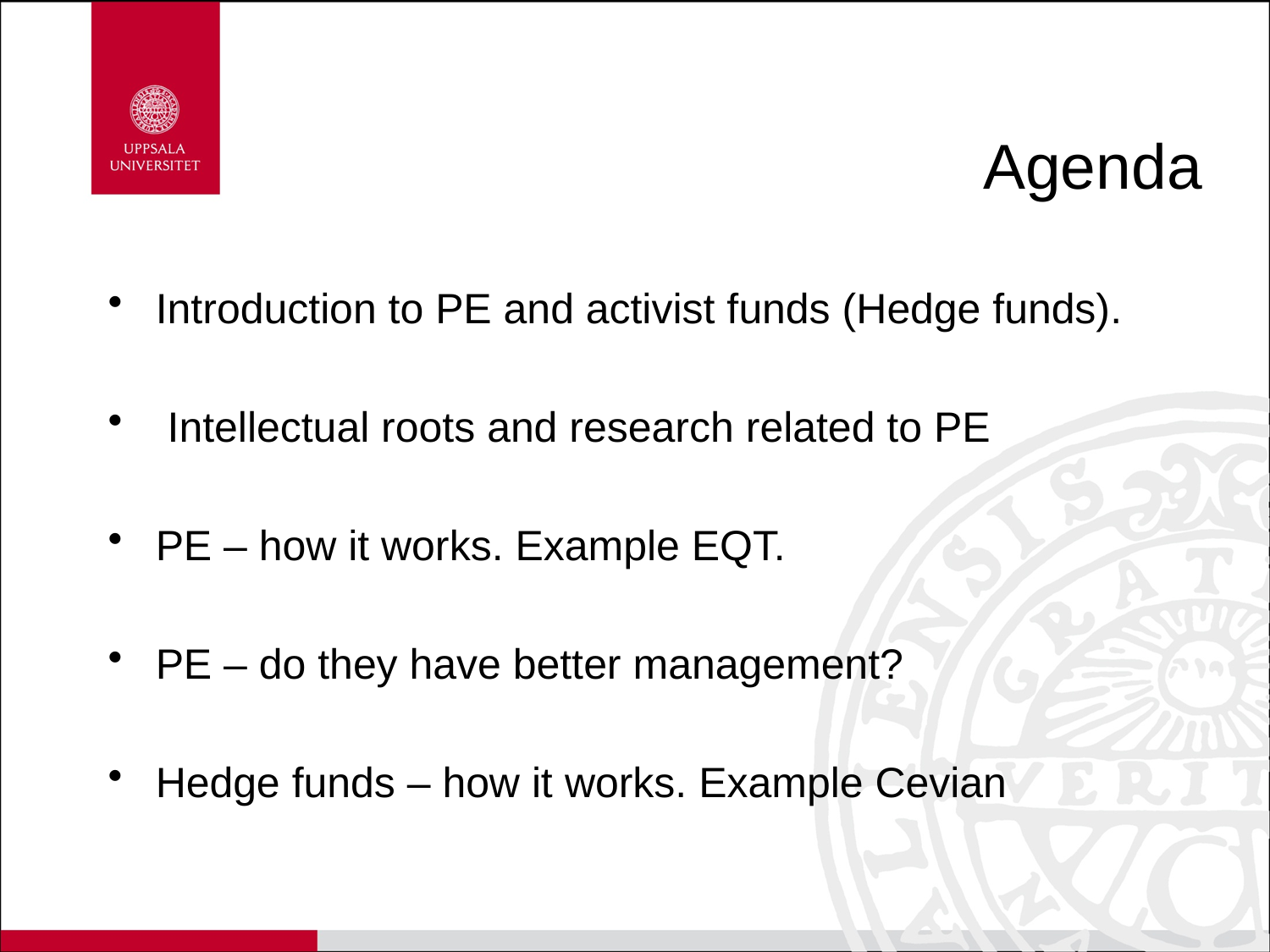

# Agenda
Introduction to PE and activist funds (Hedge funds).

 Intellectual roots and research related to PE

PE – how it works. Example EQT.

PE – do they have better management?

Hedge funds – how it works. Example Cevian